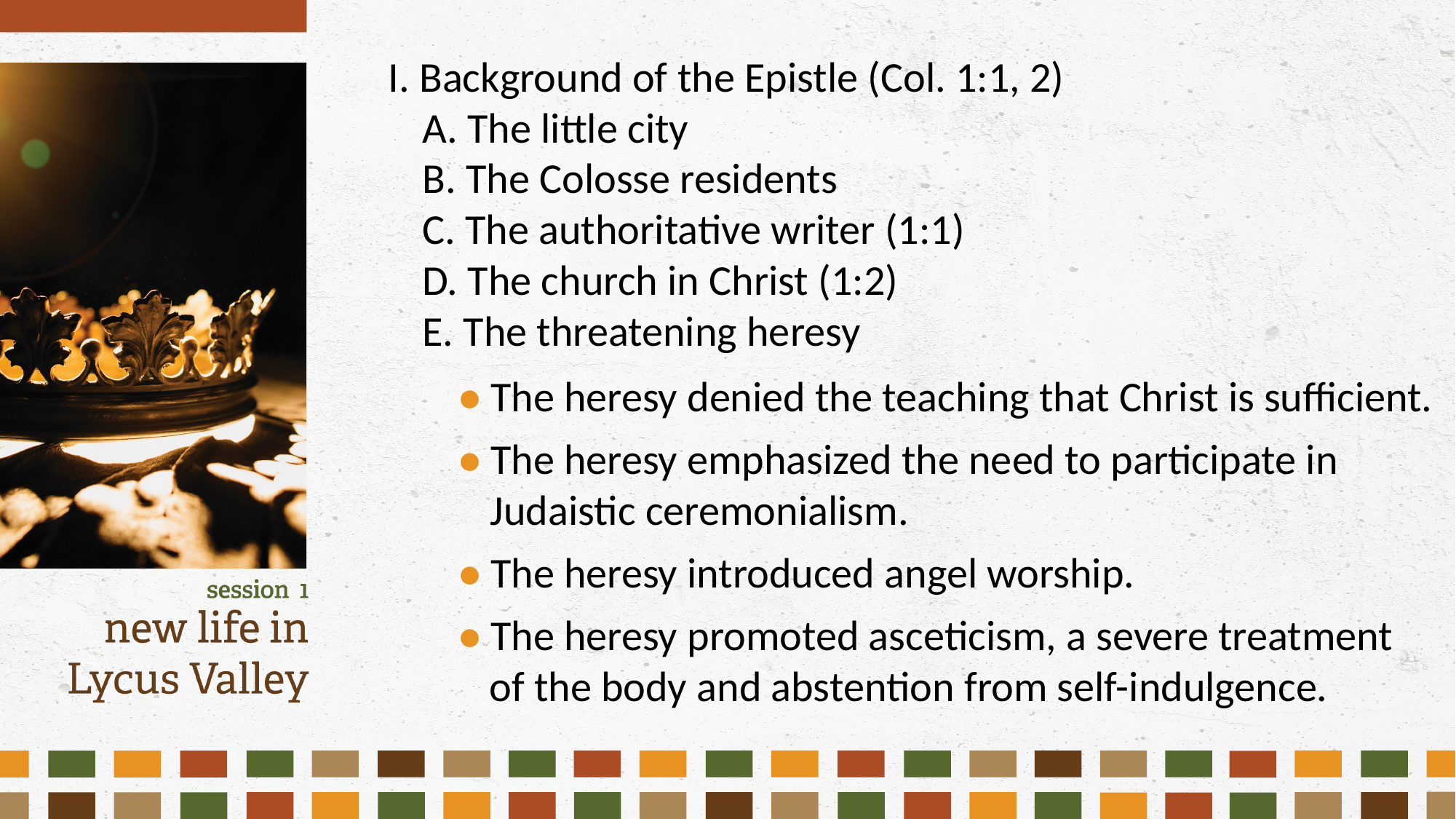

I. Background of the Epistle (Col. 1:1, 2)
	A. The little city
	B. The Colosse residents
	C. The authoritative writer (1:1)
	D. The church in Christ (1:2)
	E. The threatening heresy
• The heresy denied the teaching that Christ is sufficient.
• The heresy emphasized the need to participate in
	Judaistic ceremonialism.
• The heresy introduced angel worship.
• The heresy promoted asceticism, a severe treatment
	of the body and abstention from self-indulgence.